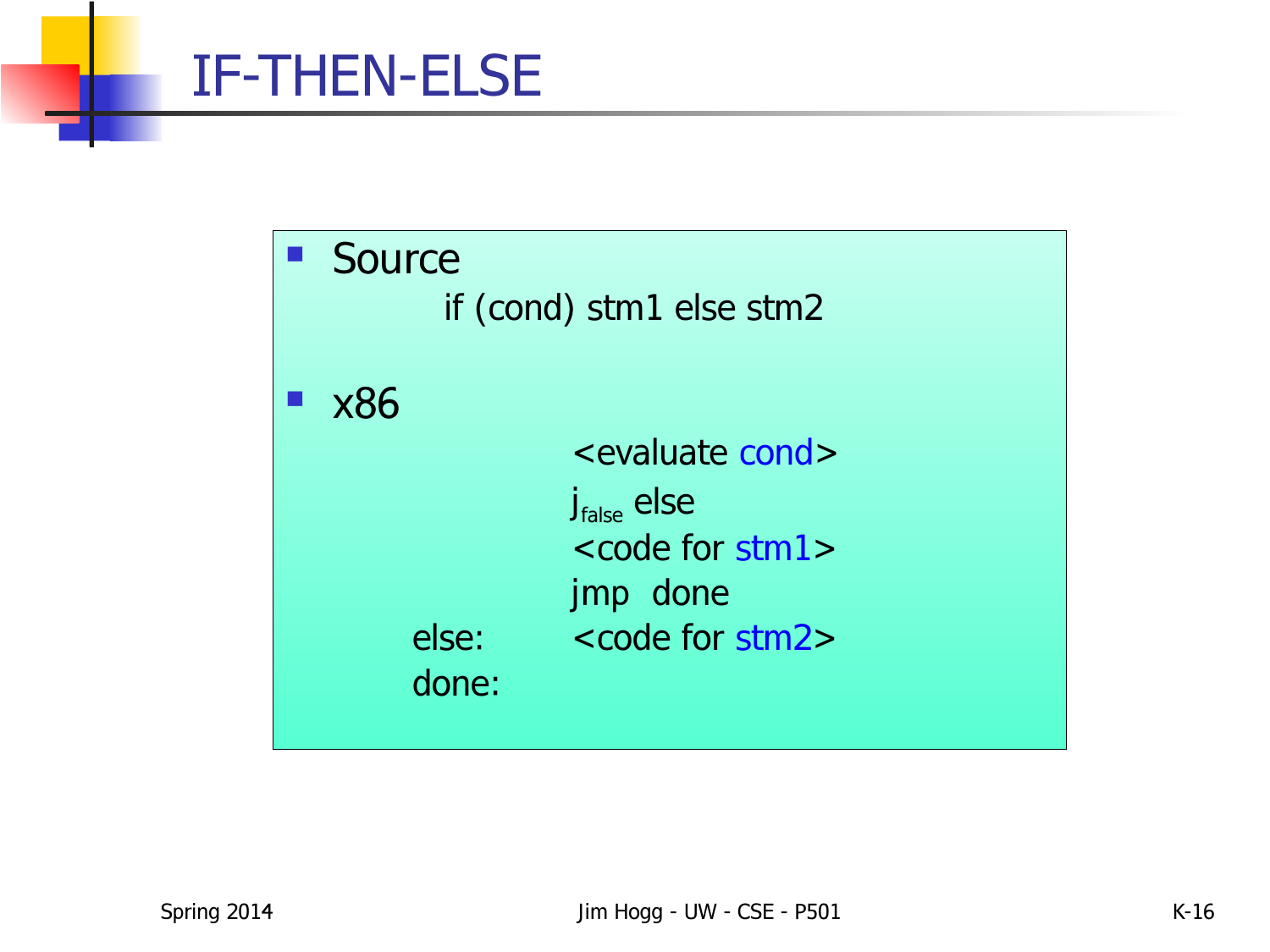

# IF-THEN-ELSE
Source
	if (cond) stm1 else stm2

x86
		<evaluate cond>
		jfalse else
		<code for stm1>
		jmp  done
else:	<code for stm2>
done:
Spring 2014
Jim Hogg - UW - CSE - P501
K-16